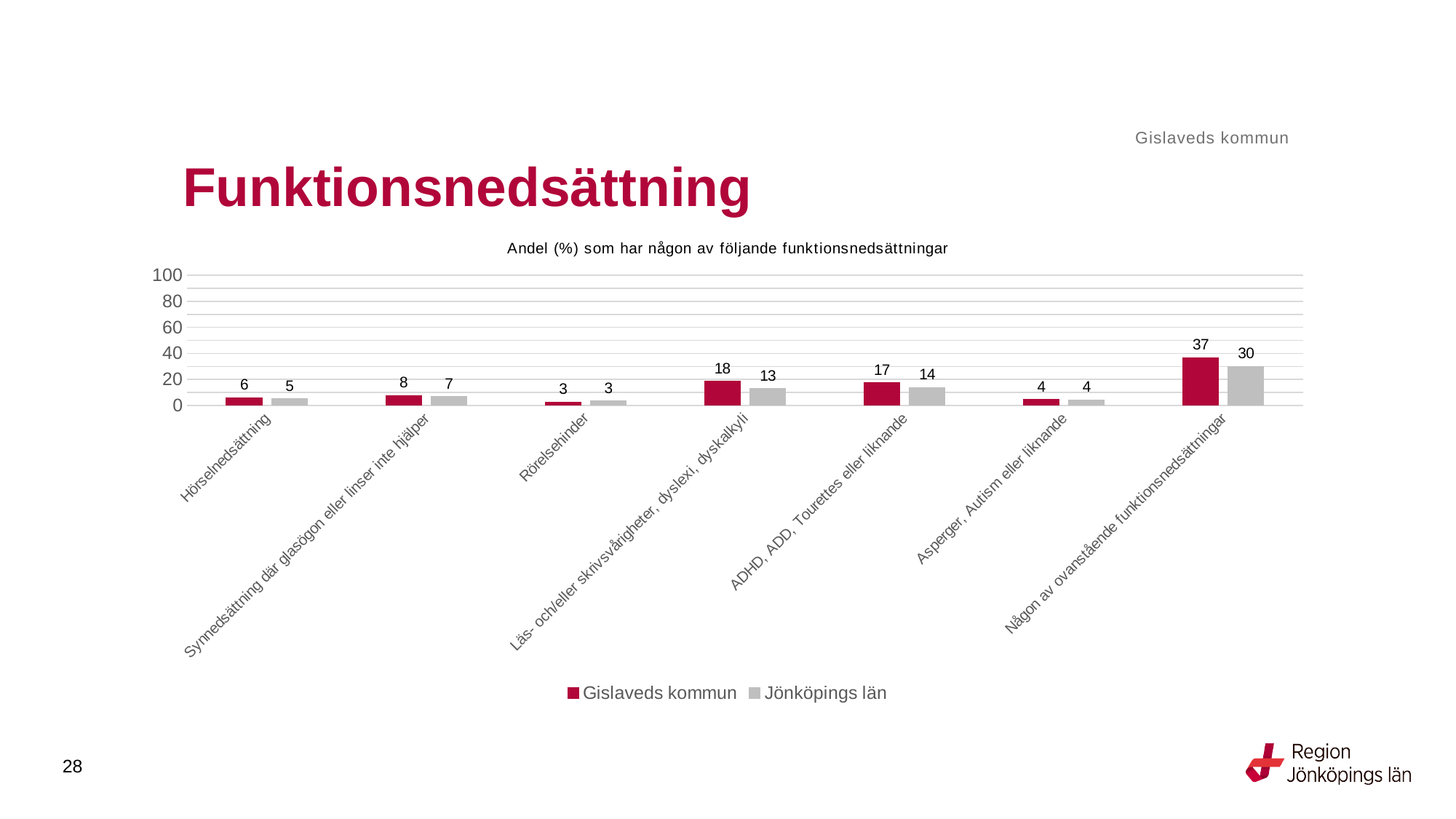

Gislaveds kommun
# Funktionsnedsättning

### Chart: Andel (%) som har någon av följande funktionsnedsättningar

| Category | Gislaveds kommun | Jönköpings län |
|---|---|---|
| Hörselnedsättning | 5.9423 | 5.1322 |
| Synnedsättning där glasögon eller linser inte hjälper | 7.6401 | 6.6966 |
| Rörelsehinder | 2.5729 | 3.3339 |
| Läs- och/eller skrivsvårigheter, dyslexi, dyskalkyli | 18.43 | 12.9518 |
| ADHD, ADD, Tourettes eller liknande | 17.3175 | 13.7461 |
| Asperger, Autism eller liknande | 4.475 | 4.1232 |
| Någon av ovanstående funktionsnedsättningar | 36.7418 | 29.9281 |
28